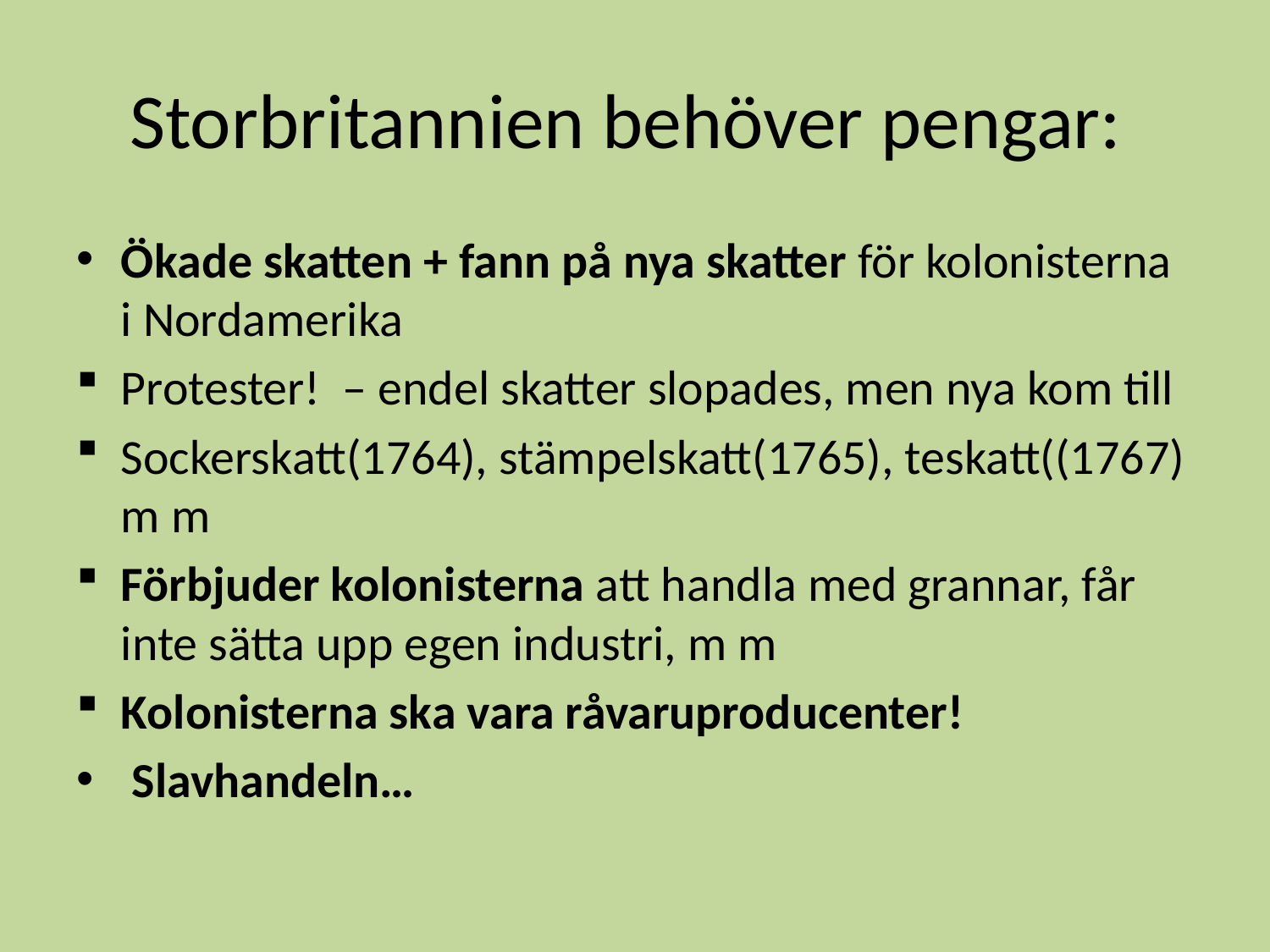

# Storbritannien behöver pengar:
Ökade skatten + fann på nya skatter för kolonisterna i Nordamerika
Protester!  – endel skatter slopades, men nya kom till
Sockerskatt(1764), stämpelskatt(1765), teskatt((1767) m m
Förbjuder kolonisterna att handla med grannar, får inte sätta upp egen industri, m m
Kolonisterna ska vara råvaruproducenter!
 Slavhandeln…